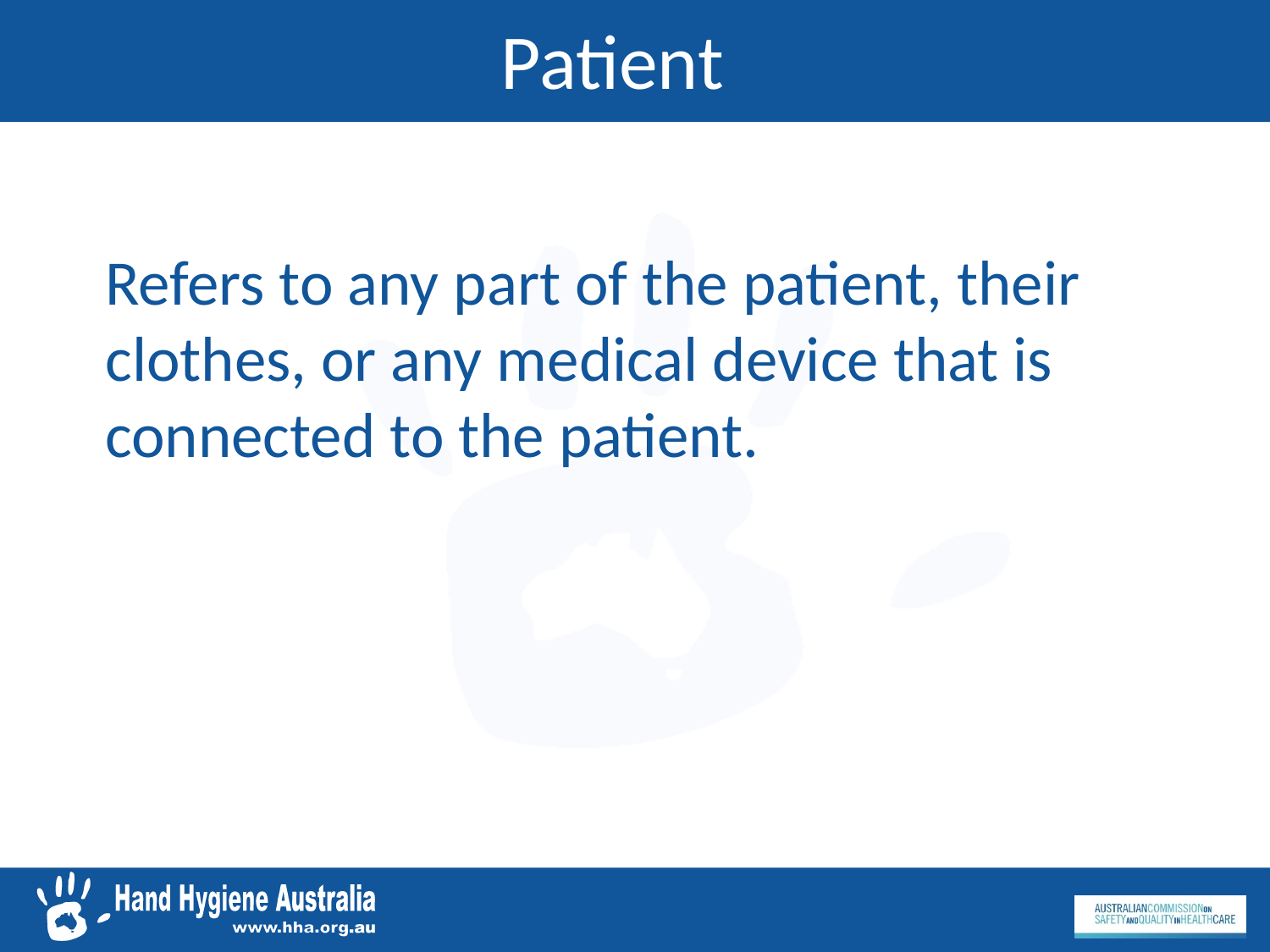

# Patient

	Refers to any part of the patient, their clothes, or any medical device that is connected to the patient.